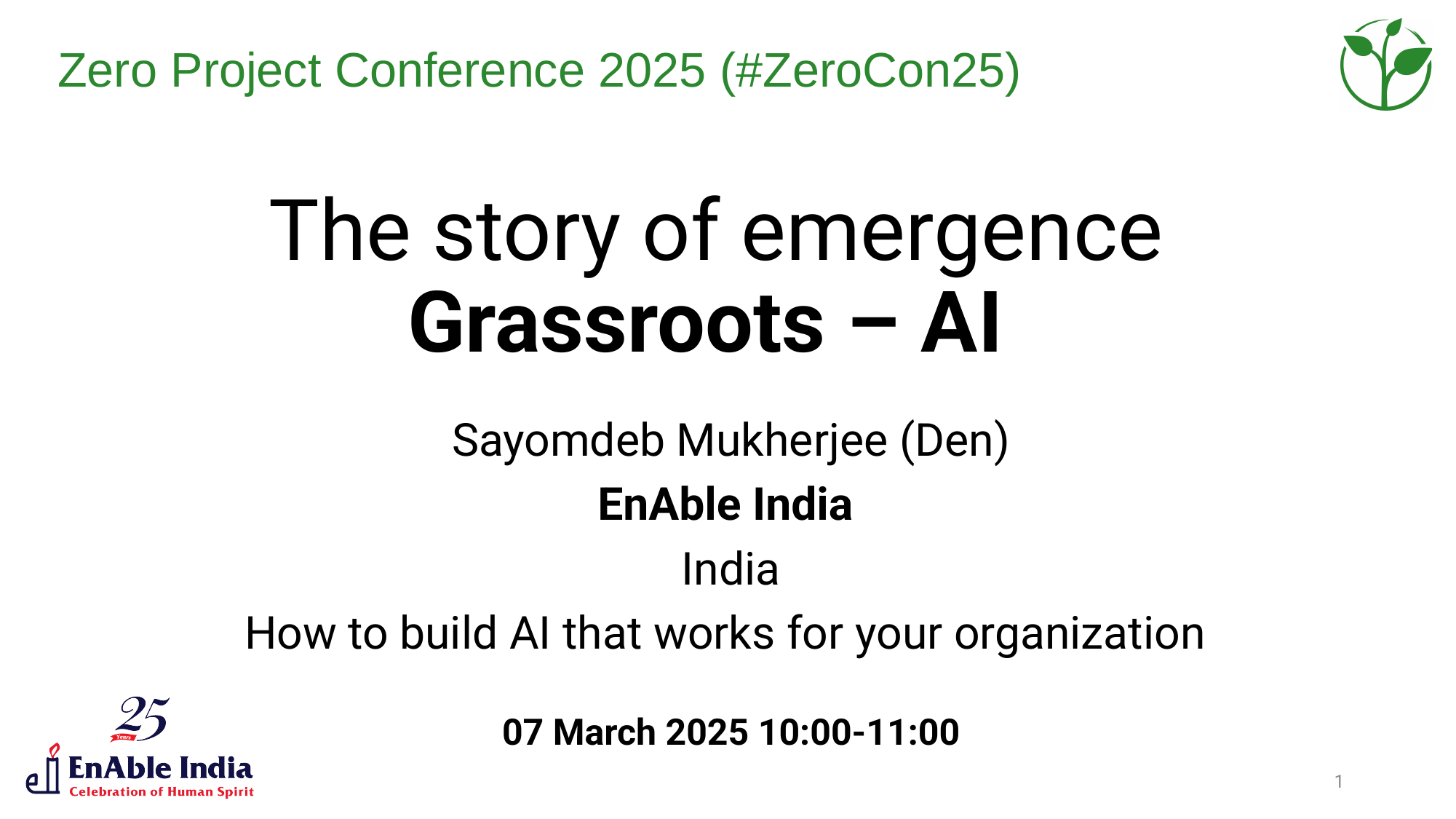

# The story of emergence Grassroots – AI
Sayomdeb Mukherjee (Den)
EnAble India
India
How to build AI that works for your organization
07 March 2025 10:00-11:00
1